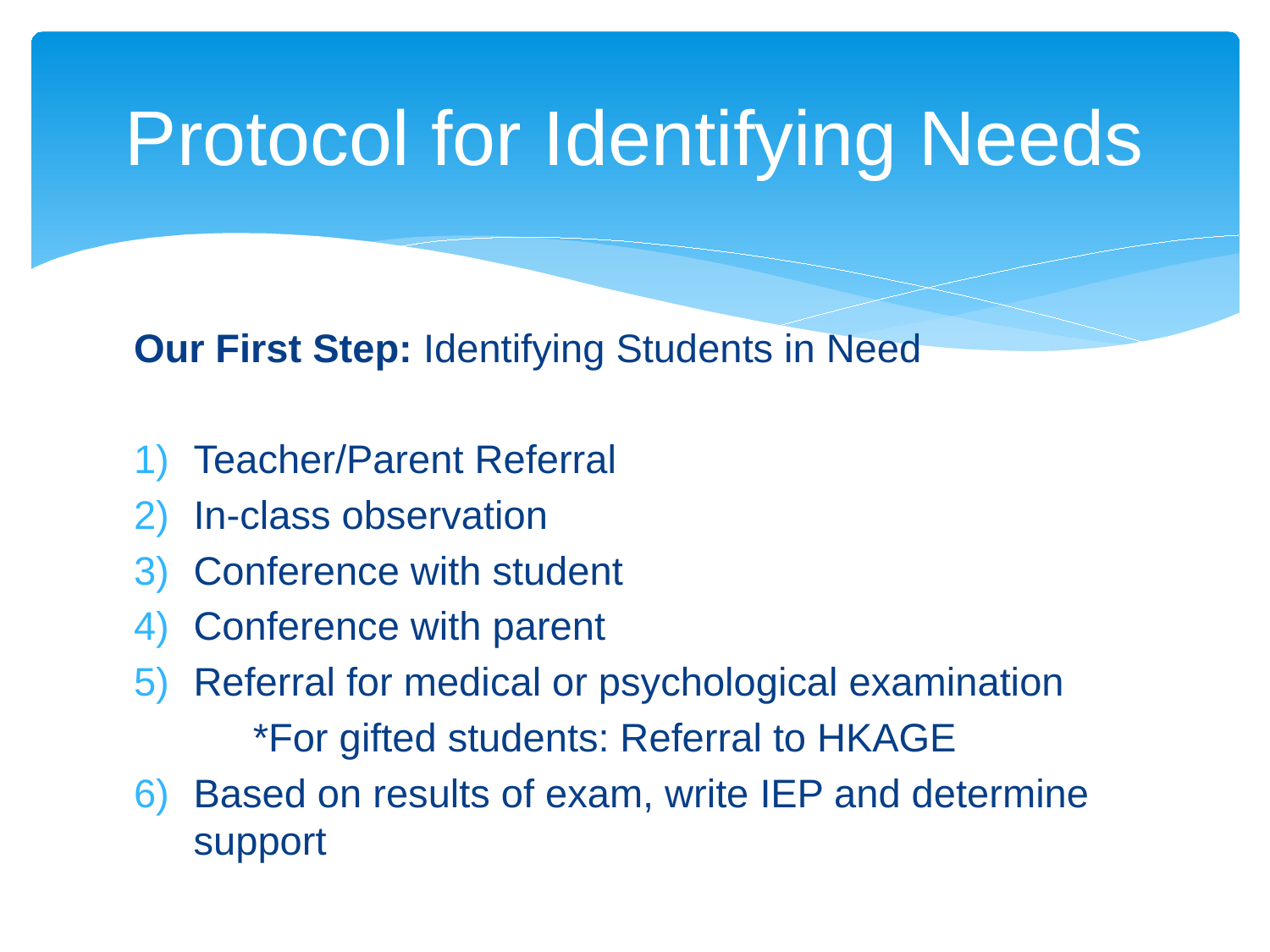

# Protocol for Identifying Needs
Our First Step: Identifying Students in Need

Teacher/Parent Referral
In-class observation
Conference with student
Conference with parent
Referral for medical or psychological examination
	*For gifted students: Referral to HKAGE
Based on results of exam, write IEP and determine support